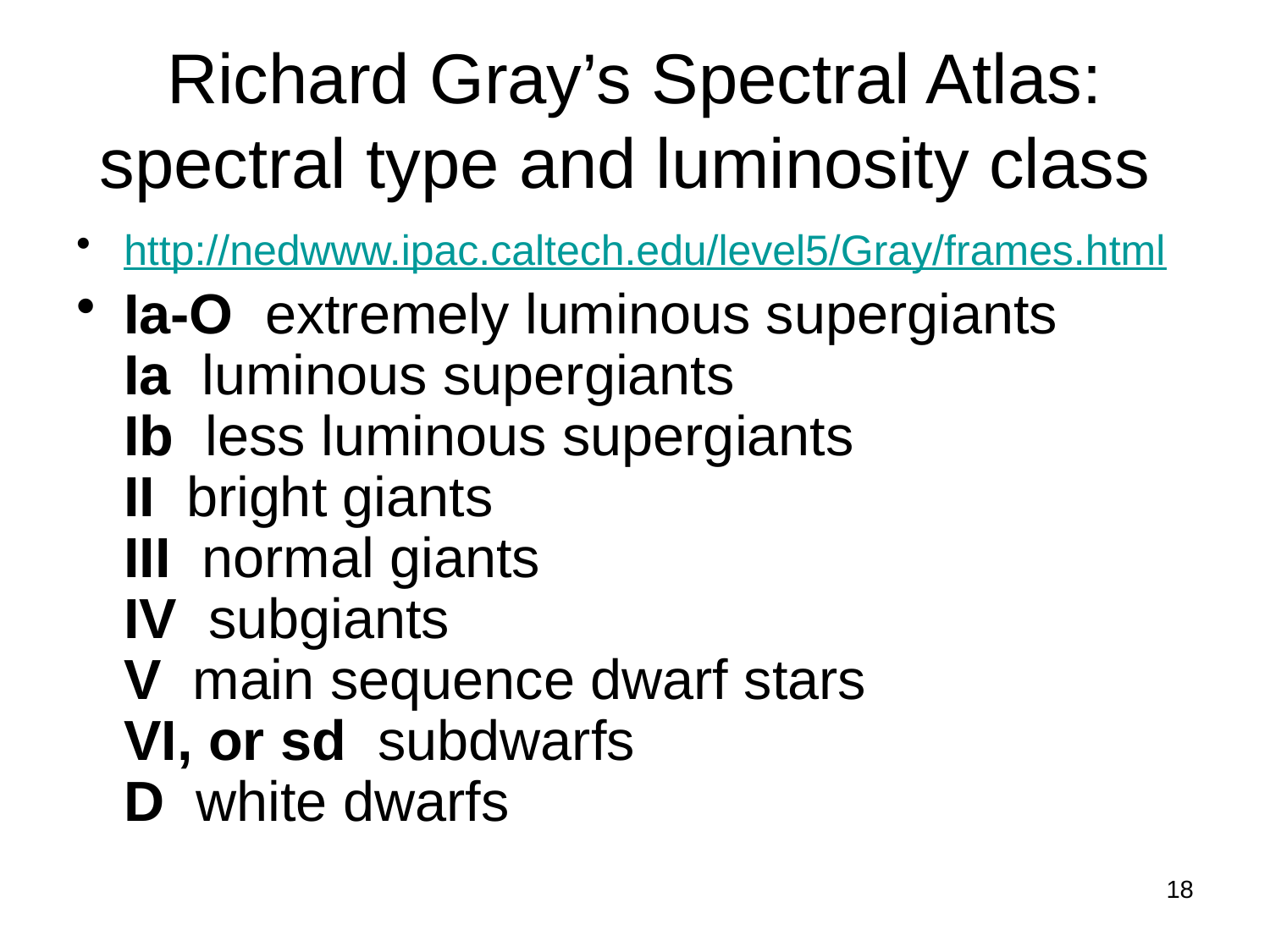

# Richard Gray’s Spectral Atlas: spectral type and luminosity class
http://nedwww.ipac.caltech.edu/level5/Gray/frames.html
Ia-O  extremely luminous supergiants
Ia  luminous supergiants
Ib  less luminous supergiants
II  bright giants
III  normal giants
IV  subgiants
V  main sequence dwarf stars
VI, or sd  subdwarfs
D  white dwarfs
18